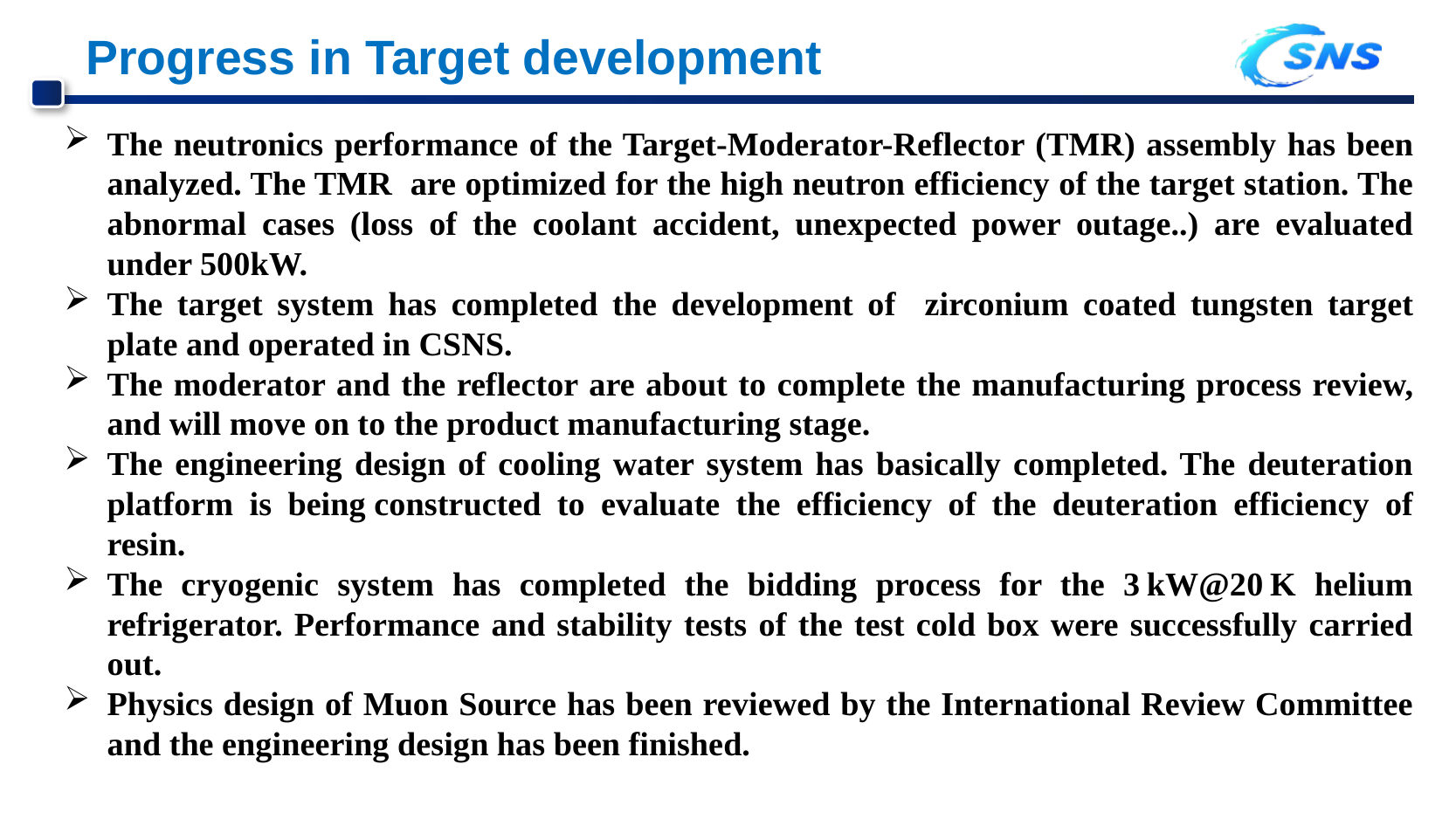

# Progress in Target development
The neutronics performance of the Target-Moderator-Reflector (TMR) assembly has been analyzed. The TMR  are optimized for the high neutron efficiency of the target station. The abnormal cases (loss of the coolant accident, unexpected power outage..) are evaluated under 500kW.
The target system has completed the development of  zirconium coated tungsten target plate and operated in CSNS.
The moderator and the reflector are about to complete the manufacturing process review, and will move on to the product manufacturing stage.
The engineering design of cooling water system has basically completed. The deuteration platform is being constructed to evaluate the efficiency of the deuteration efficiency of resin.
The cryogenic system has completed the bidding process for the 3 kW@20 K helium refrigerator. Performance and stability tests of the test cold box were successfully carried out.
Physics design of Muon Source has been reviewed by the International Review Committee and the engineering design has been finished.